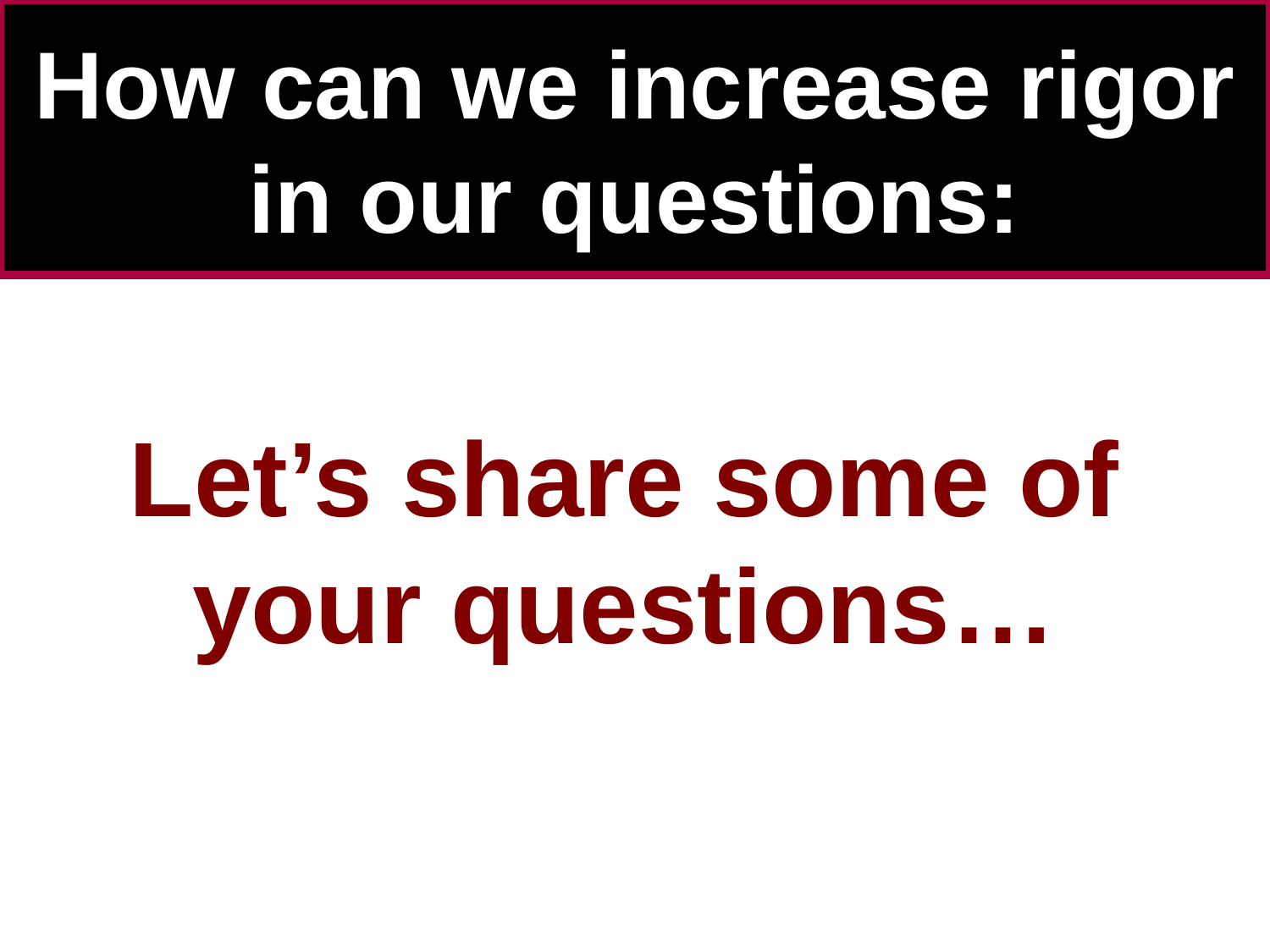

# How can we increase rigor in our questions:
Let’s share some of your questions…